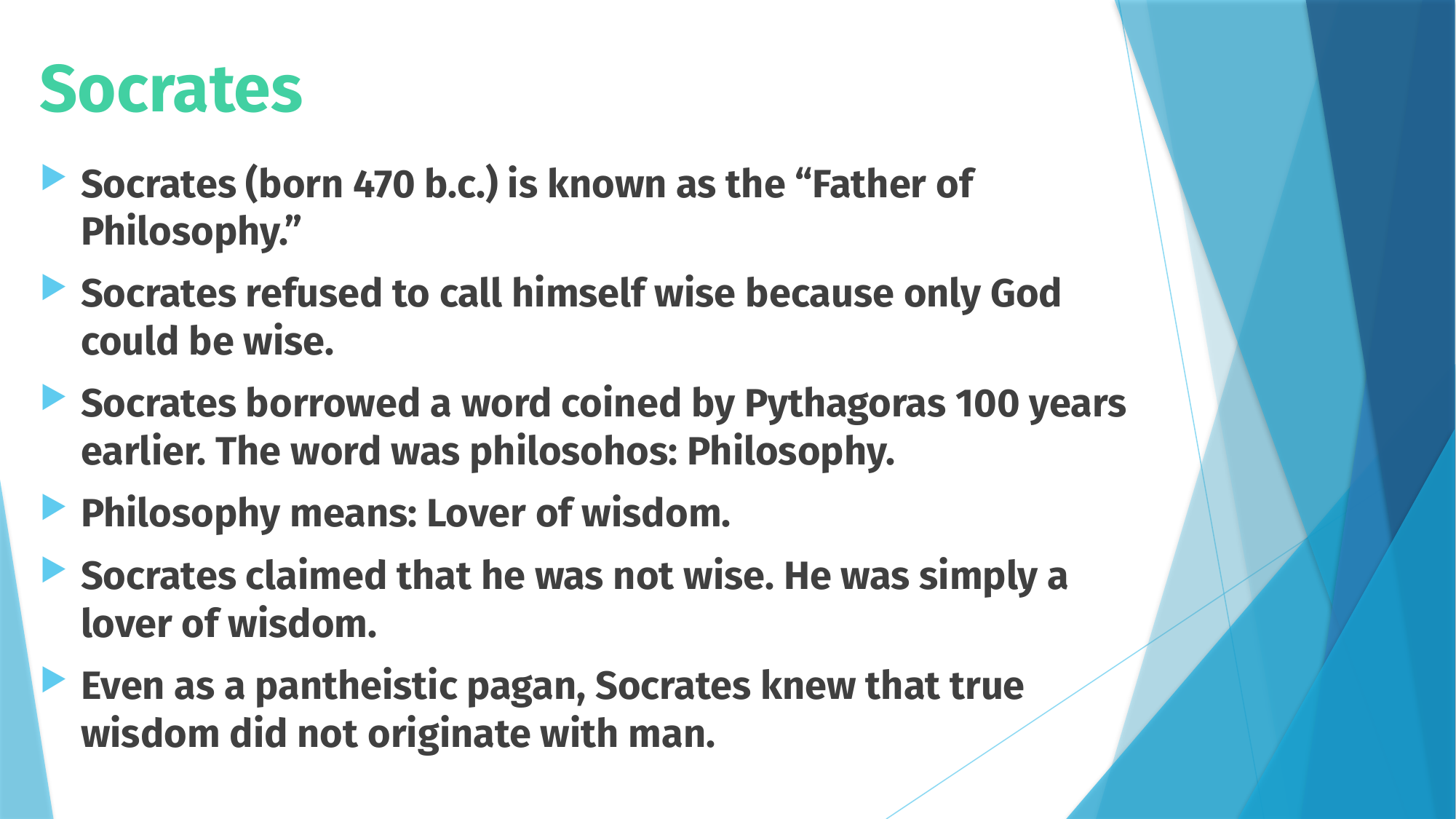

# Socrates
Socrates (born 470 b.c.) is known as the “Father of Philosophy.”
Socrates refused to call himself wise because only God could be wise.
Socrates borrowed a word coined by Pythagoras 100 years earlier. The word was philosohos: Philosophy.
Philosophy means: Lover of wisdom.
Socrates claimed that he was not wise. He was simply a lover of wisdom.
Even as a pantheistic pagan, Socrates knew that true wisdom did not originate with man.